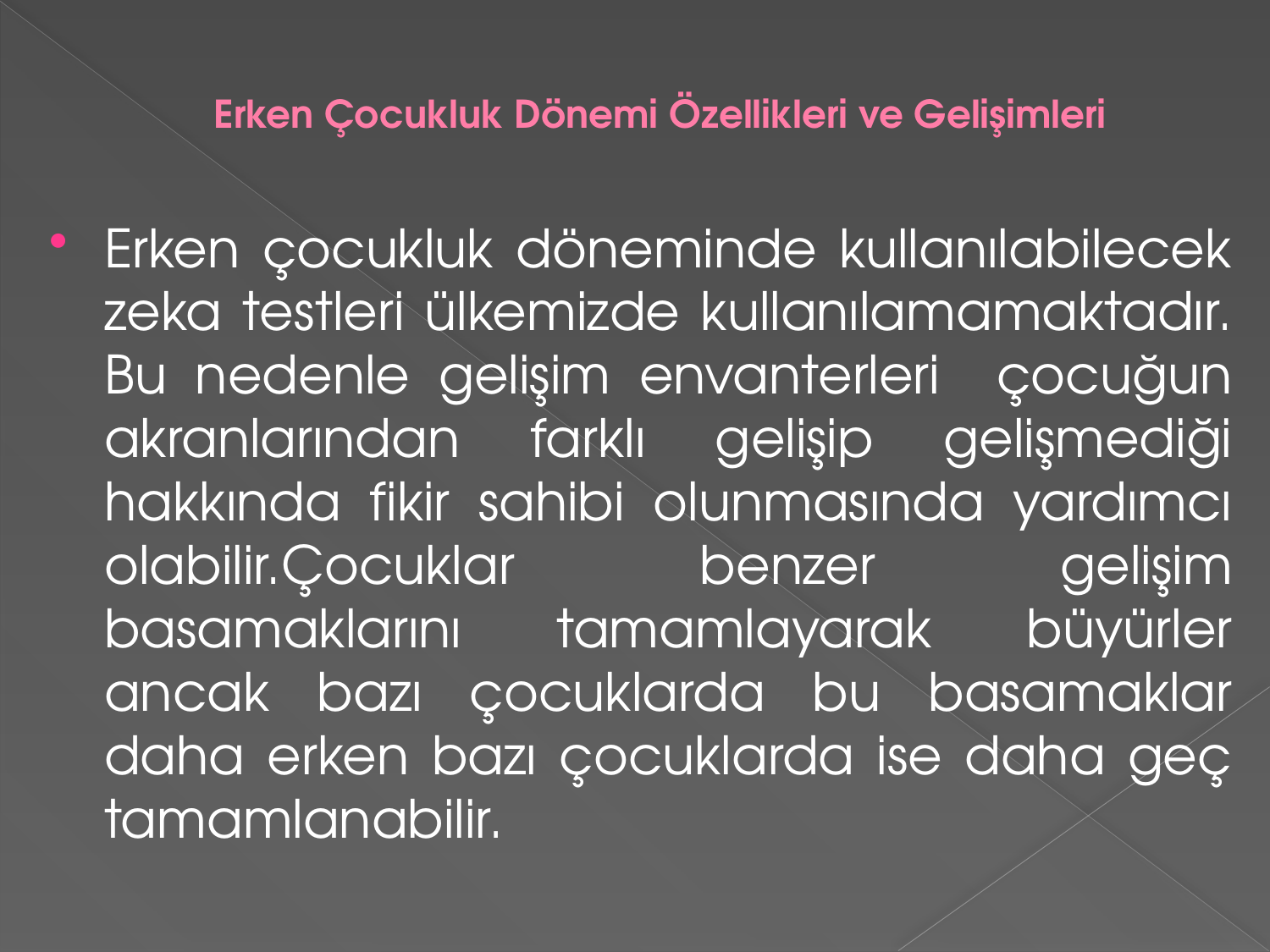

# Erken Çocukluk Dönemi Özellikleri ve Gelişimleri
Erken çocukluk döneminde kullanılabilecek zeka testleri ülkemizde kullanılamamaktadır. Bu nedenle gelişim envanterleri  çocuğun akranlarından farklı gelişip gelişmediği hakkında fikir sahibi olunmasında yardımcı olabilir.Çocuklar benzer gelişim basamaklarını tamamlayarak büyürler ancak bazı çocuklarda bu basamaklar daha erken bazı çocuklarda ise daha geç tamamlanabilir.